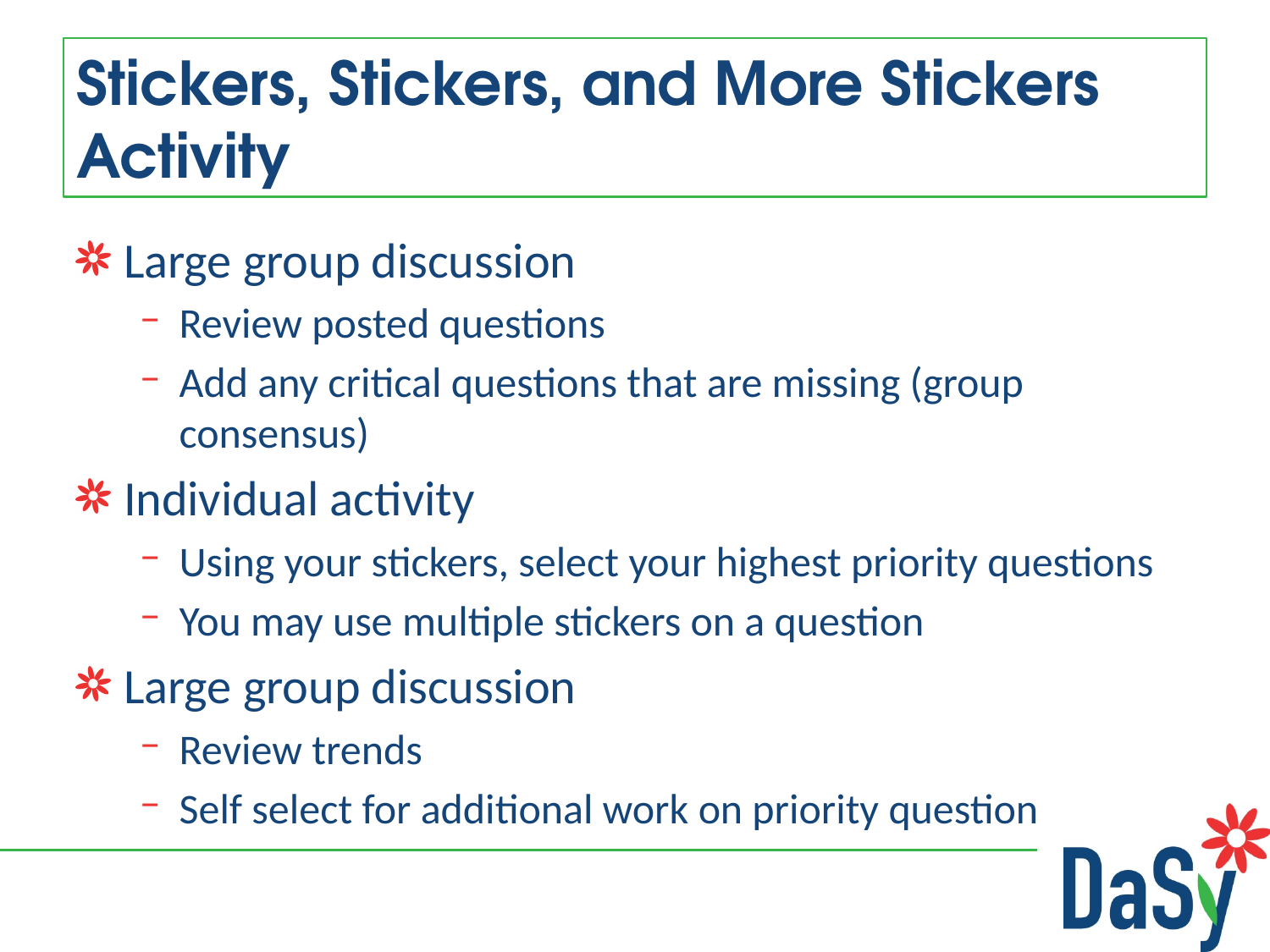

# Stickers, Stickers, and More Stickers Activity
Large group discussion
Review posted questions
Add any critical questions that are missing (group consensus)
Individual activity
Using your stickers, select your highest priority questions
You may use multiple stickers on a question
Large group discussion
Review trends
Self select for additional work on priority question